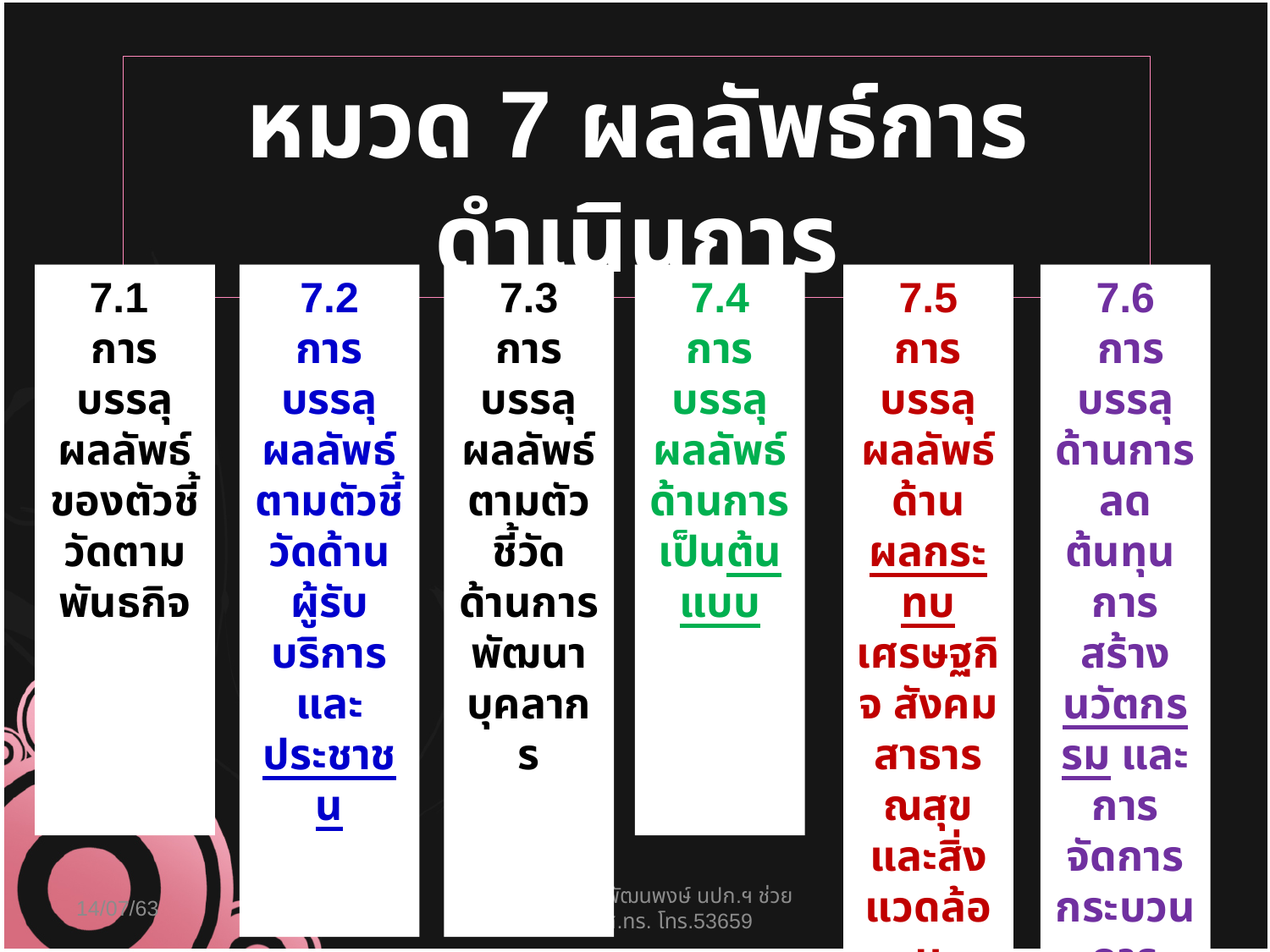

หมวด 7 ผลลัพธ์การดำเนินการ
7.1
การบรรลุผลลัพธ์ของตัวชี้วัดตามพันธกิจ

7.2
การบรรลุผลลัพธ์ตามตัวชี้วัดด้านผู้รับบริการและประชาชน

7.3
การบรรลุผลลัพธ์ตามตัวชี้วัดด้านการพัฒนาบุคลากร

7.4
การบรรลุผลลัพธ์ด้านการเป็นต้นแบบ

7.5
การบรรลุผลลัพธ์ด้านผลกระทบเศรษฐกิจ สังคม สาธารณสุข และสิ่งแวดล้อม
7.6
 การบรรลุด้านการลดต้นทุน
การสร้างนวัตกรรม และการจัดการกระบวนการ
14/07/63
น.อ.หญิง ชมภู พัฒนพงษ์ นปก.ฯ ช่วยราชการ .ยศ.ทร. โทร.53659
3